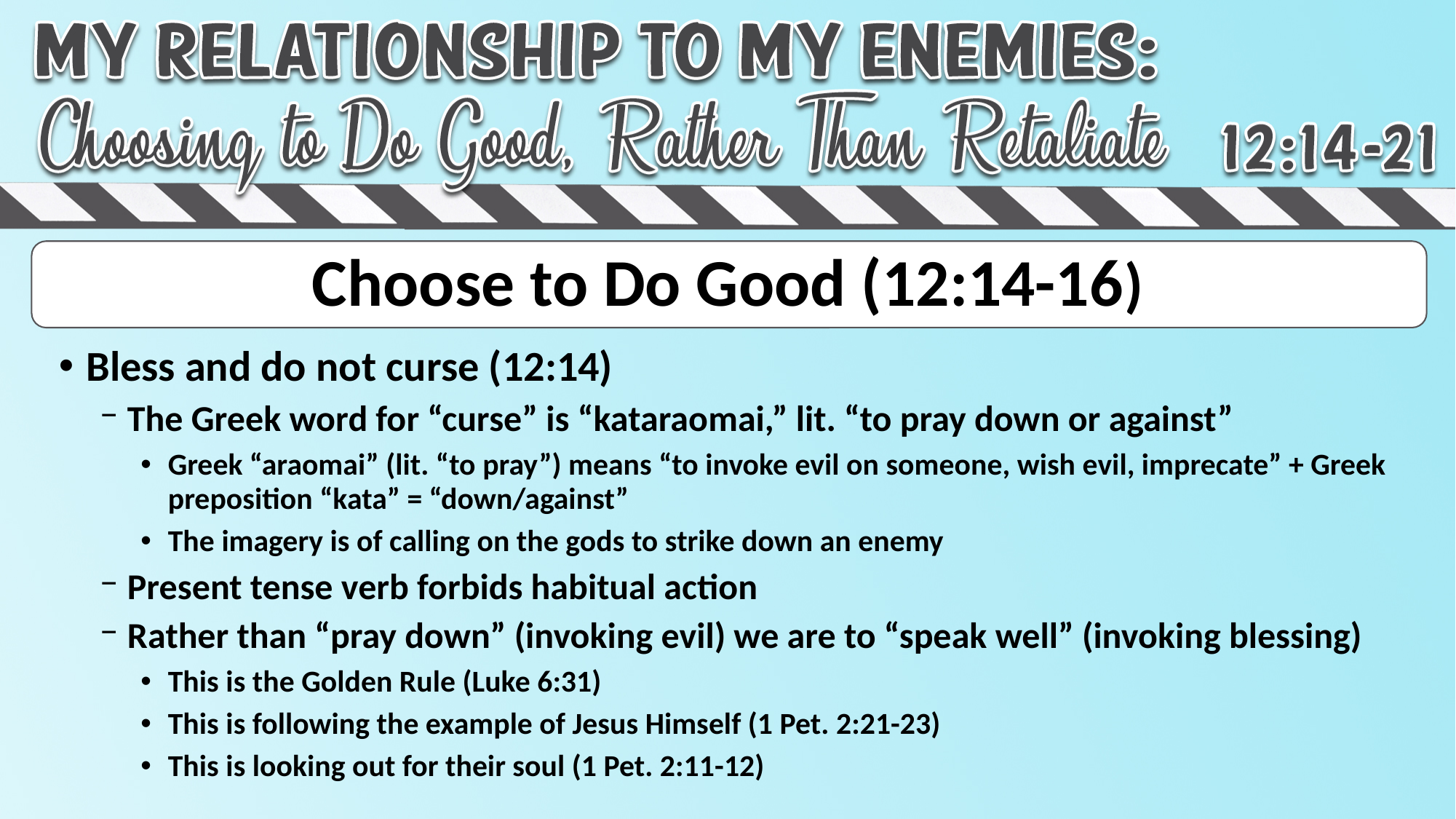

# Choose to Do Good (12:14-16)
Bless and do not curse (12:14)
The Greek word for “curse” is “kataraomai,” lit. “to pray down or against”
Greek “araomai” (lit. “to pray”) means “to invoke evil on someone, wish evil, imprecate” + Greek preposition “kata” = “down/against”
The imagery is of calling on the gods to strike down an enemy
Present tense verb forbids habitual action
Rather than “pray down” (invoking evil) we are to “speak well” (invoking blessing)
This is the Golden Rule (Luke 6:31)
This is following the example of Jesus Himself (1 Pet. 2:21-23)
This is looking out for their soul (1 Pet. 2:11-12)